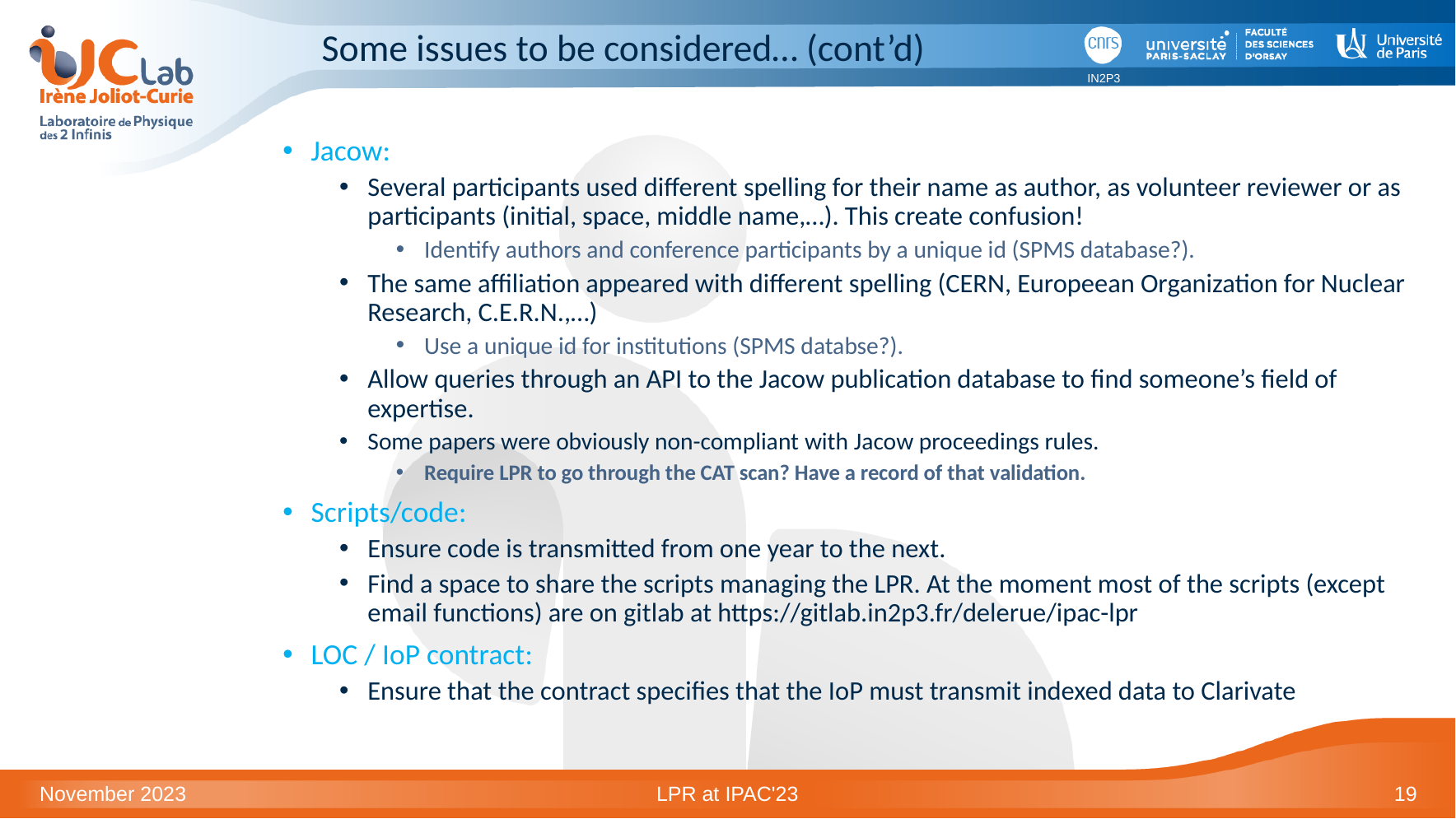

# Some issues to be considered… (cont’d)
Jacow:
Several participants used different spelling for their name as author, as volunteer reviewer or as participants (initial, space, middle name,…). This create confusion!
Identify authors and conference participants by a unique id (SPMS database?).
The same affiliation appeared with different spelling (CERN, Europeean Organization for Nuclear Research, C.E.R.N.,…)
Use a unique id for institutions (SPMS databse?).
Allow queries through an API to the Jacow publication database to find someone’s field of expertise.
Some papers were obviously non-compliant with Jacow proceedings rules.
Require LPR to go through the CAT scan? Have a record of that validation.
Scripts/code:
Ensure code is transmitted from one year to the next.
Find a space to share the scripts managing the LPR. At the moment most of the scripts (except email functions) are on gitlab at https://gitlab.in2p3.fr/delerue/ipac-lpr
LOC / IoP contract:
Ensure that the contract specifies that the IoP must transmit indexed data to Clarivate
November 2023
LPR at IPAC'23
19